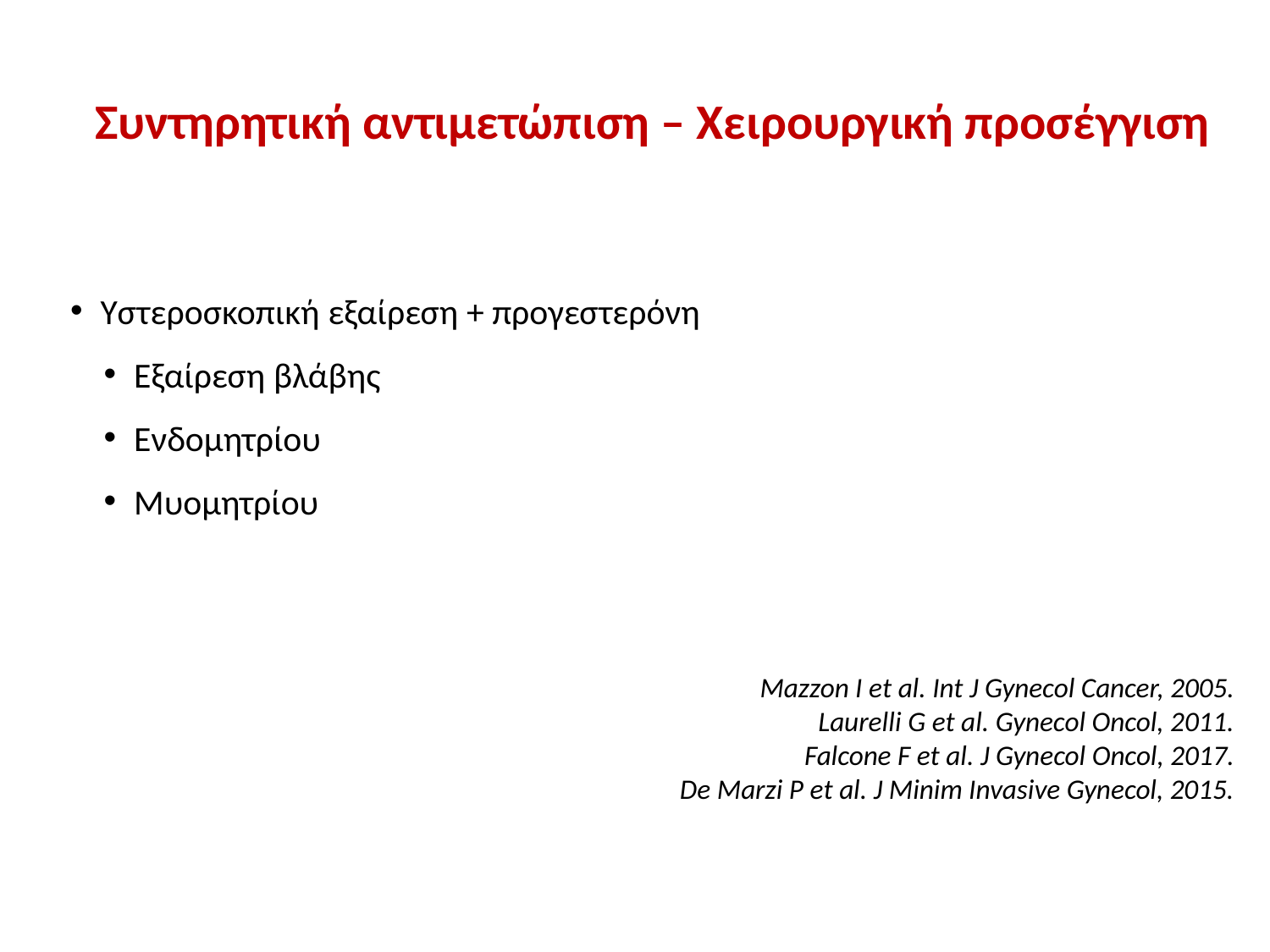

Συντηρητική αντιμετώπιση – Χειρουργική προσέγγιση

Υστεροσκοπική εξαίρεση + προγεστερόνη
Εξαίρεση βλάβης
Ενδομητρίου
Μυομητρίου

Mazzon I et al. Int J Gynecol Cancer, 2005.
Laurelli G et al. Gynecol Oncol, 2011.
Falcone F et al. J Gynecol Oncol, 2017.
De Marzi P et al. J Minim Invasive Gynecol, 2015.